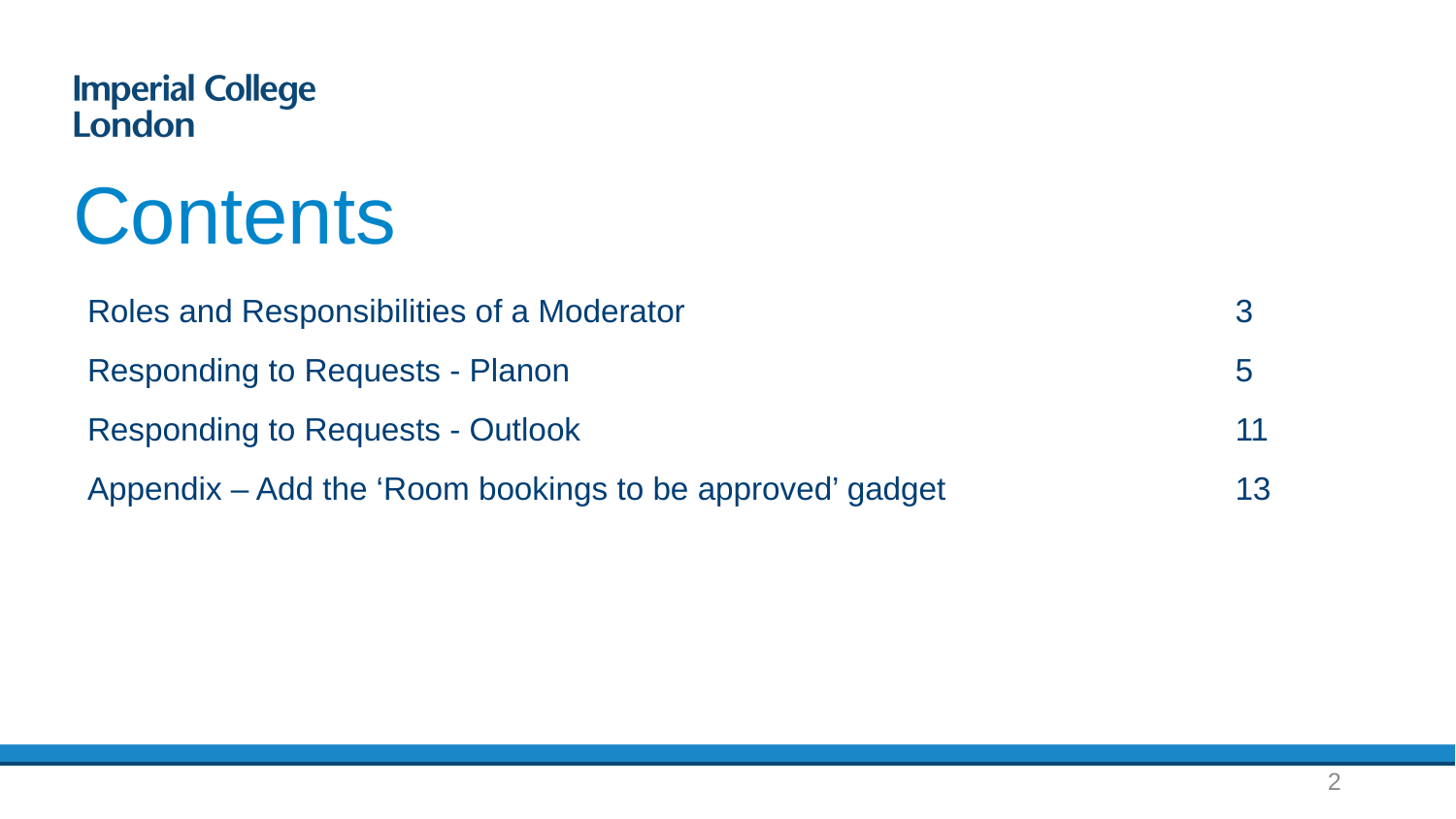

# Contents
| Roles and Responsibilities of a Moderator | 3 |
| --- | --- |
| Responding to Requests - Planon | 5 |
| Responding to Requests - Outlook | 11 |
| Appendix – Add the ‘Room bookings to be approved’ gadget | 13 |
2